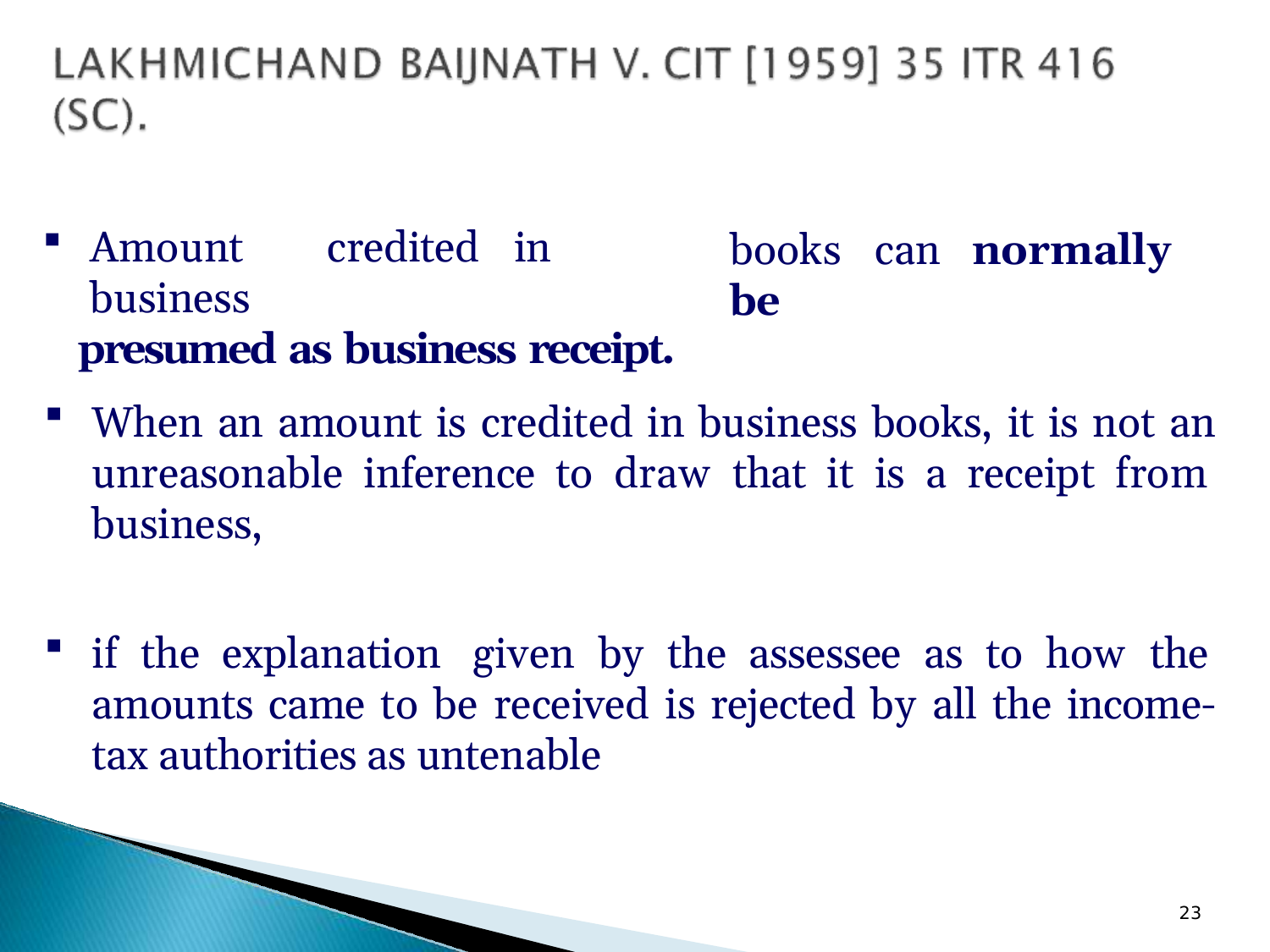

Amount	credited	in	business
presumed as business receipt.
books	can	normally	be
When an amount is credited in business books, it is not an  unreasonable inference to draw that it is a receipt from  business,

if the explanation given by the assessee as to how the  amounts came to be received is rejected by all the income-  tax authorities as untenable
23